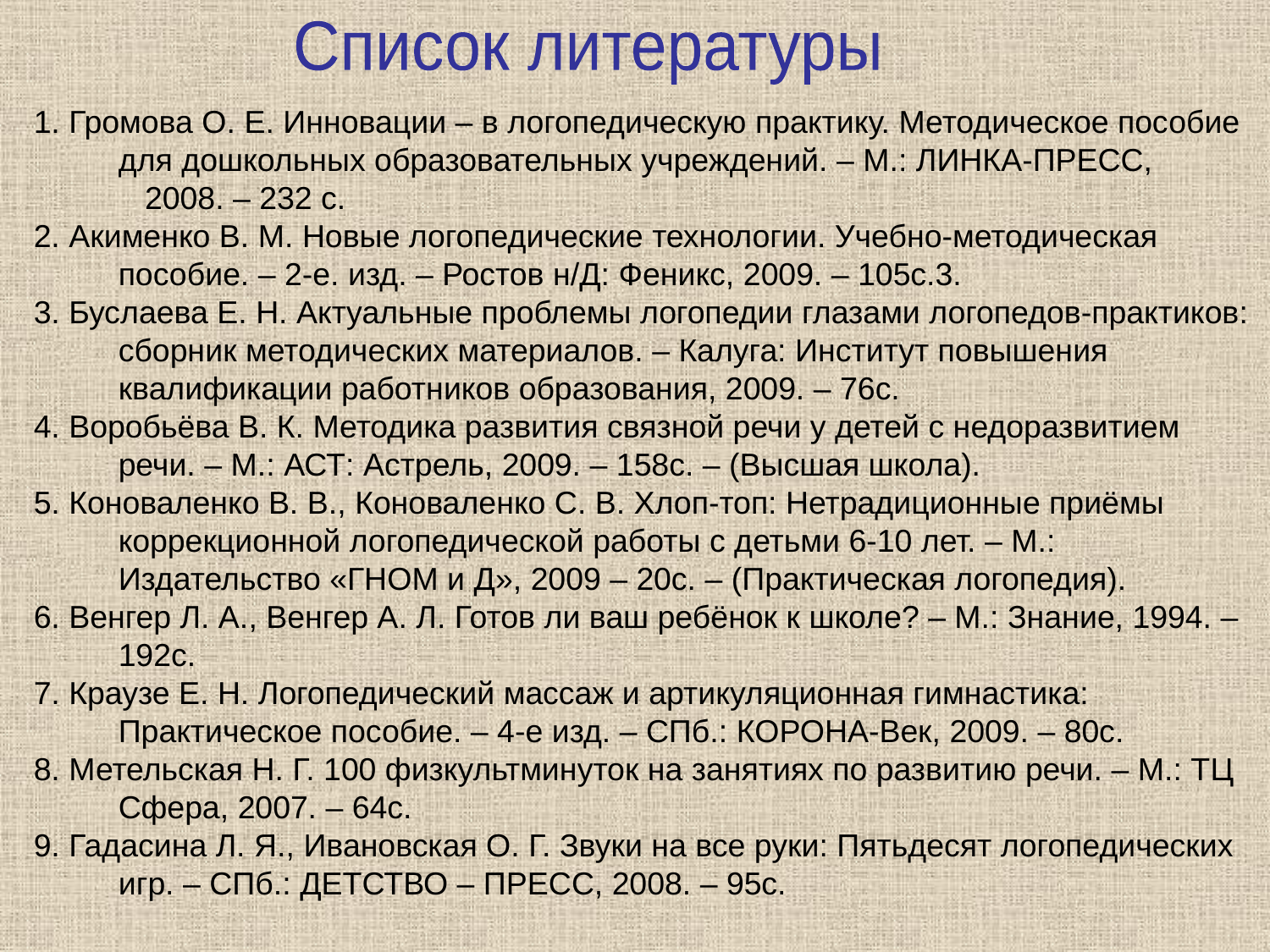

Список литературы
1. Громова О. Е. Инновации – в логопедическую практику. Методическое пособие для дошкольных образовательных учреждений. – М.: ЛИНКА-ПРЕСС,               2008. – 232 с.
2. Акименко В. М. Новые логопедические технологии. Учебно-методическая  пособие. – 2-е. изд. – Ростов н/Д: Феникс, 2009. – 105с.3.
3. Буслаева Е. Н. Актуальные проблемы логопедии глазами логопедов-практиков: сборник методических материалов. – Калуга: Институт повышения квалификации работников образования, 2009. – 76с.
4. Воробьёва В. К. Методика развития связной речи у детей с недоразвитием речи. – М.: АСТ: Астрель, 2009. – 158с. – (Высшая школа).
5. Коноваленко В. В., Коноваленко С. В. Хлоп-топ: Нетрадиционные приёмы коррекционной логопедической работы с детьми 6-10 лет. – М.: Издательство «ГНОМ и Д», 2009 – 20с. – (Практическая логопедия).
6. Венгер Л. А., Венгер А. Л. Готов ли ваш ребёнок к школе? – М.: Знание, 1994. – 192с.
7. Краузе Е. Н. Логопедический массаж и артикуляционная гимнастика: Практическое пособие. – 4-е изд. – СПб.: КОРОНА-Век, 2009. – 80с.
8. Метельская Н. Г. 100 физкультминуток на занятиях по развитию речи. – М.: ТЦ Сфера, 2007. – 64с.
9. Гадасина Л. Я., Ивановская О. Г. Звуки на все руки: Пятьдесят логопедических игр. – СПб.: ДЕТСТВО – ПРЕСС, 2008. – 95с.